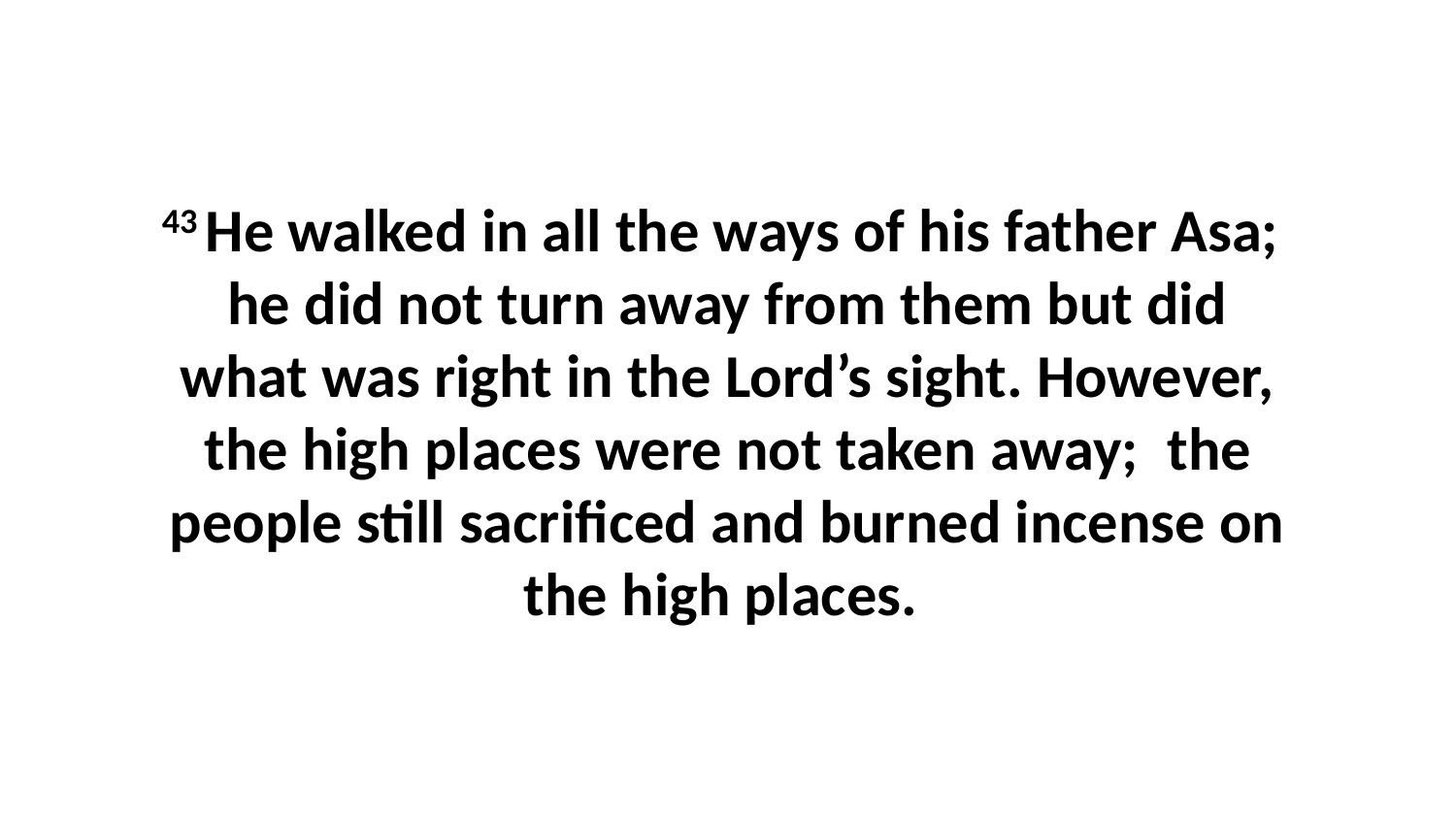

43 He walked in all the ways of his father Asa;  he did not turn away from them but did what was right in the Lord’s sight. However, the high places were not taken away;  the people still sacrificed and burned incense on the high places.